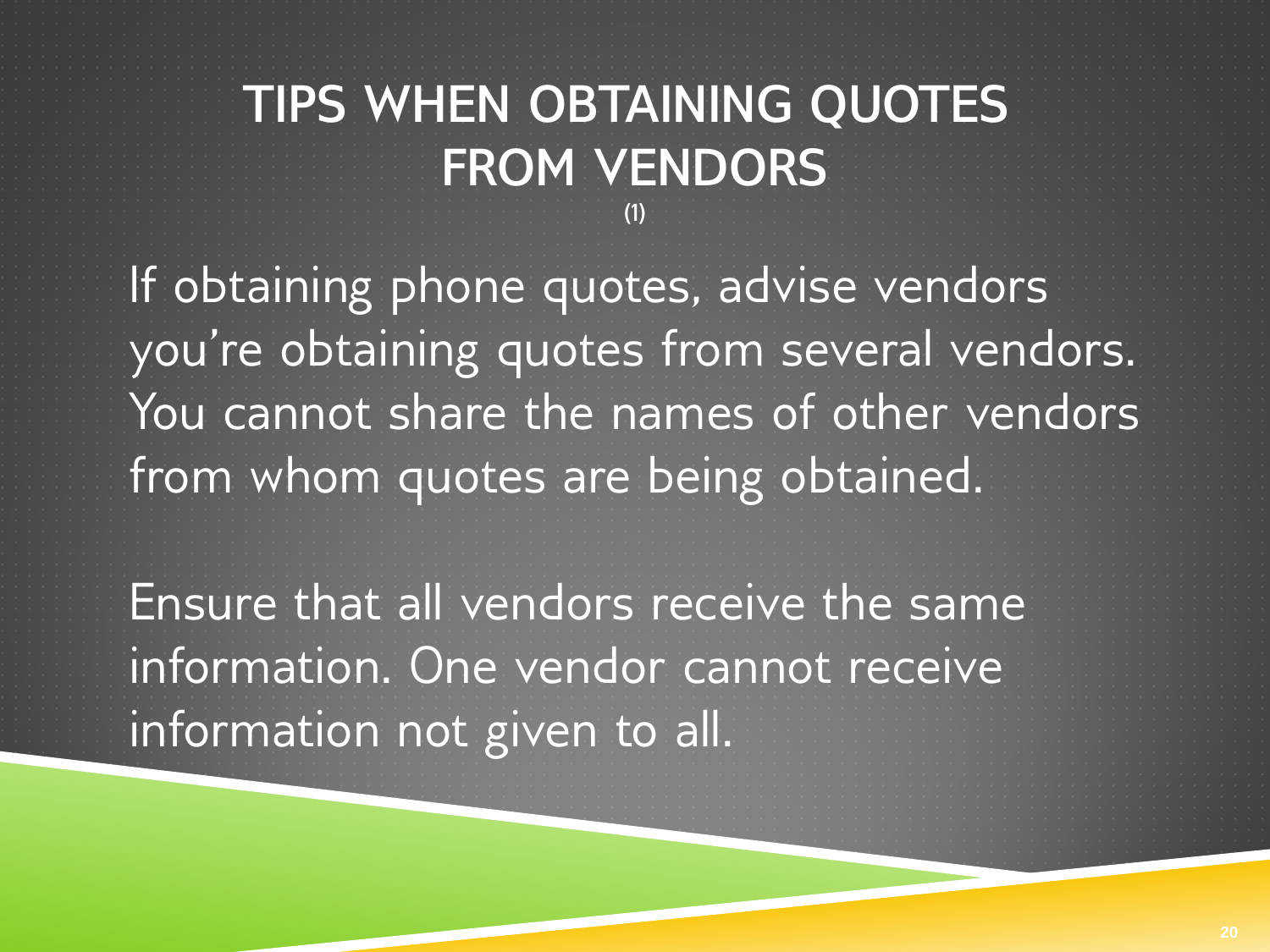

# Tips When Obtaining Quotes From Vendors (1)
If obtaining phone quotes, advise vendors you’re obtaining quotes from several vendors. You cannot share the names of other vendors from whom quotes are being obtained.

Ensure that all vendors receive the same information. One vendor cannot receive information not given to all.
20